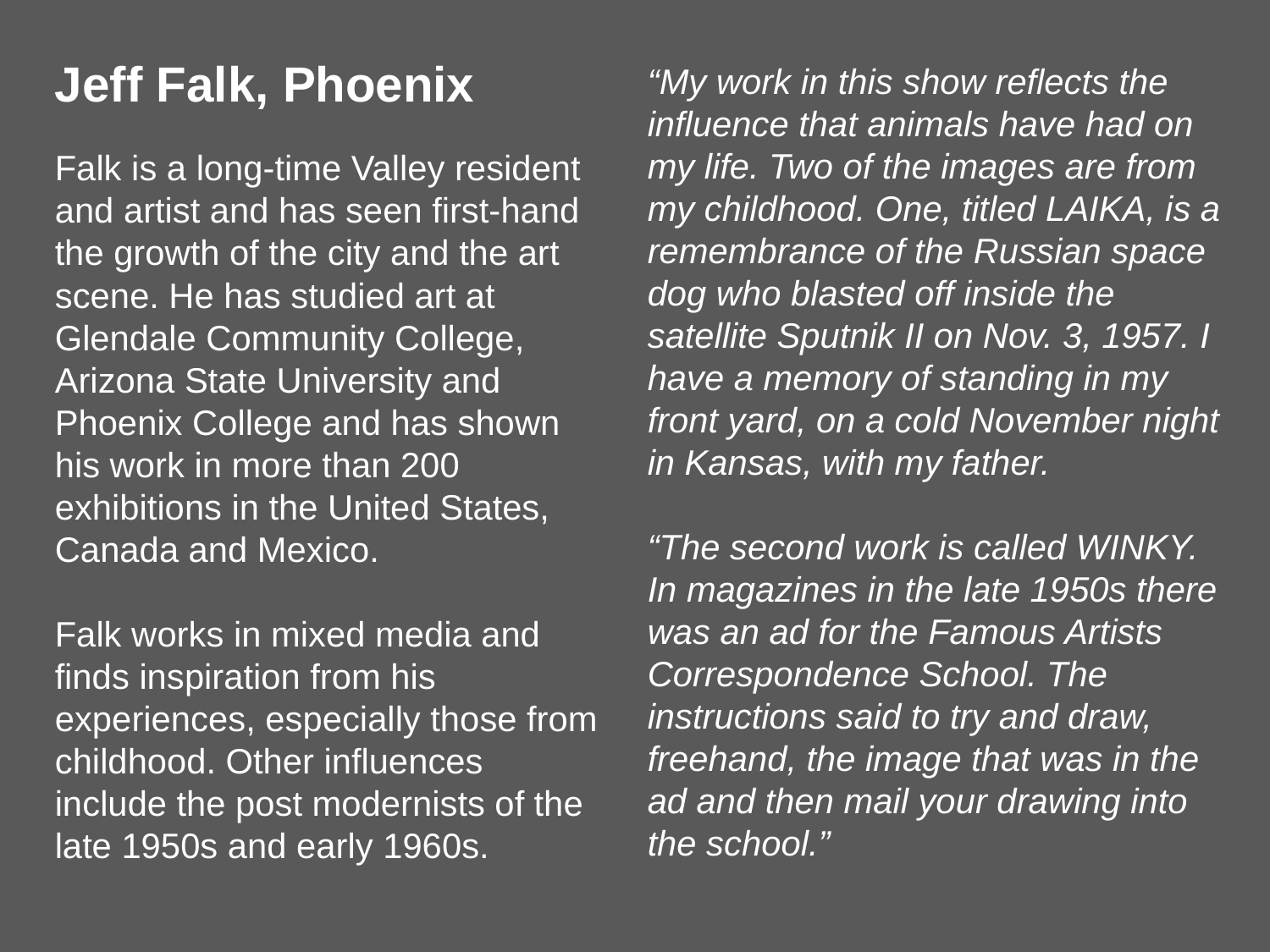

Jeff Falk, Phoenix
Falk is a long-time Valley resident and artist and has seen first-hand the growth of the city and the art scene. He has studied art at Glendale Community College, Arizona State University and Phoenix College and has shown his work in more than 200 exhibitions in the United States, Canada and Mexico.
Falk works in mixed media and finds inspiration from his experiences, especially those from childhood. Other influences include the post modernists of the late 1950s and early 1960s.
“My work in this show reflects the influence that animals have had on my life. Two of the images are from my childhood. One, titled LAIKA, is a remembrance of the Russian space dog who blasted off inside the satellite Sputnik II on Nov. 3, 1957. I have a memory of standing in my front yard, on a cold November night in Kansas, with my father.
“The second work is called WINKY. In magazines in the late 1950s there was an ad for the Famous Artists Correspondence School. The instructions said to try and draw, freehand, the image that was in the ad and then mail your drawing into the school.”